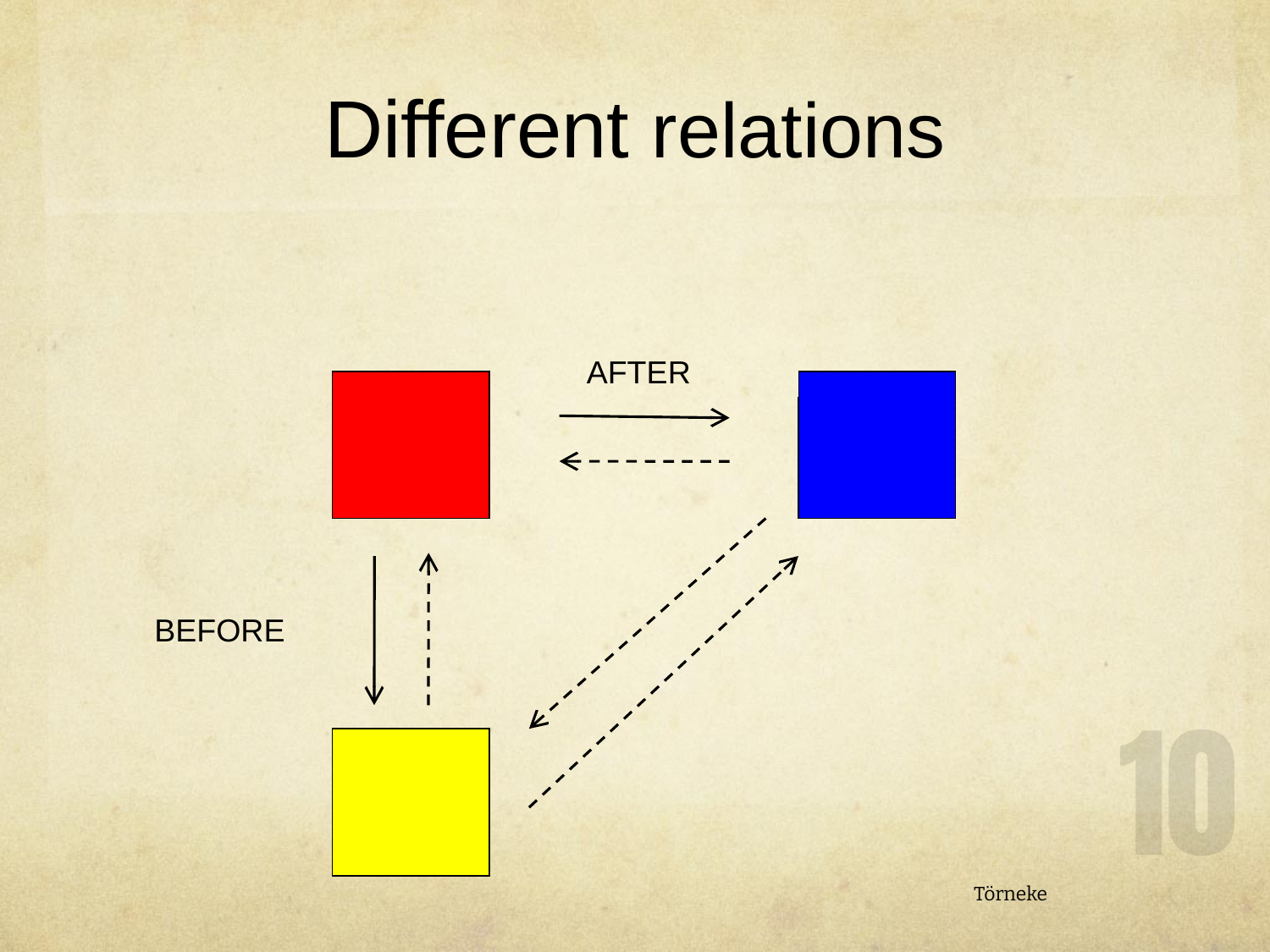

Different relations
   IN FRONT OF
   AFTER

        BEFORE
        BEHIND

10
Törneke